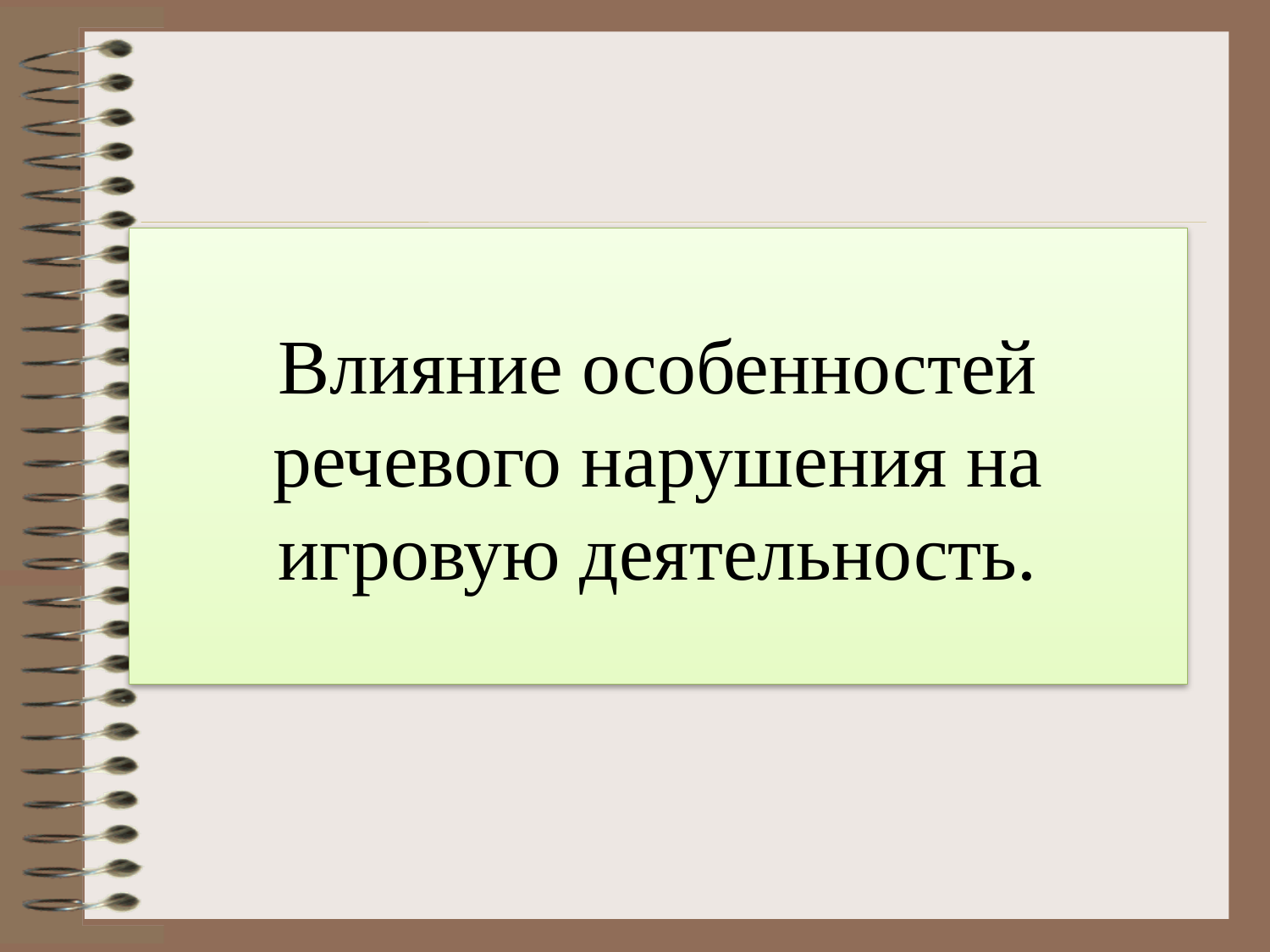

# Влияние особенностей речевого нарушения на игровую деятельность.